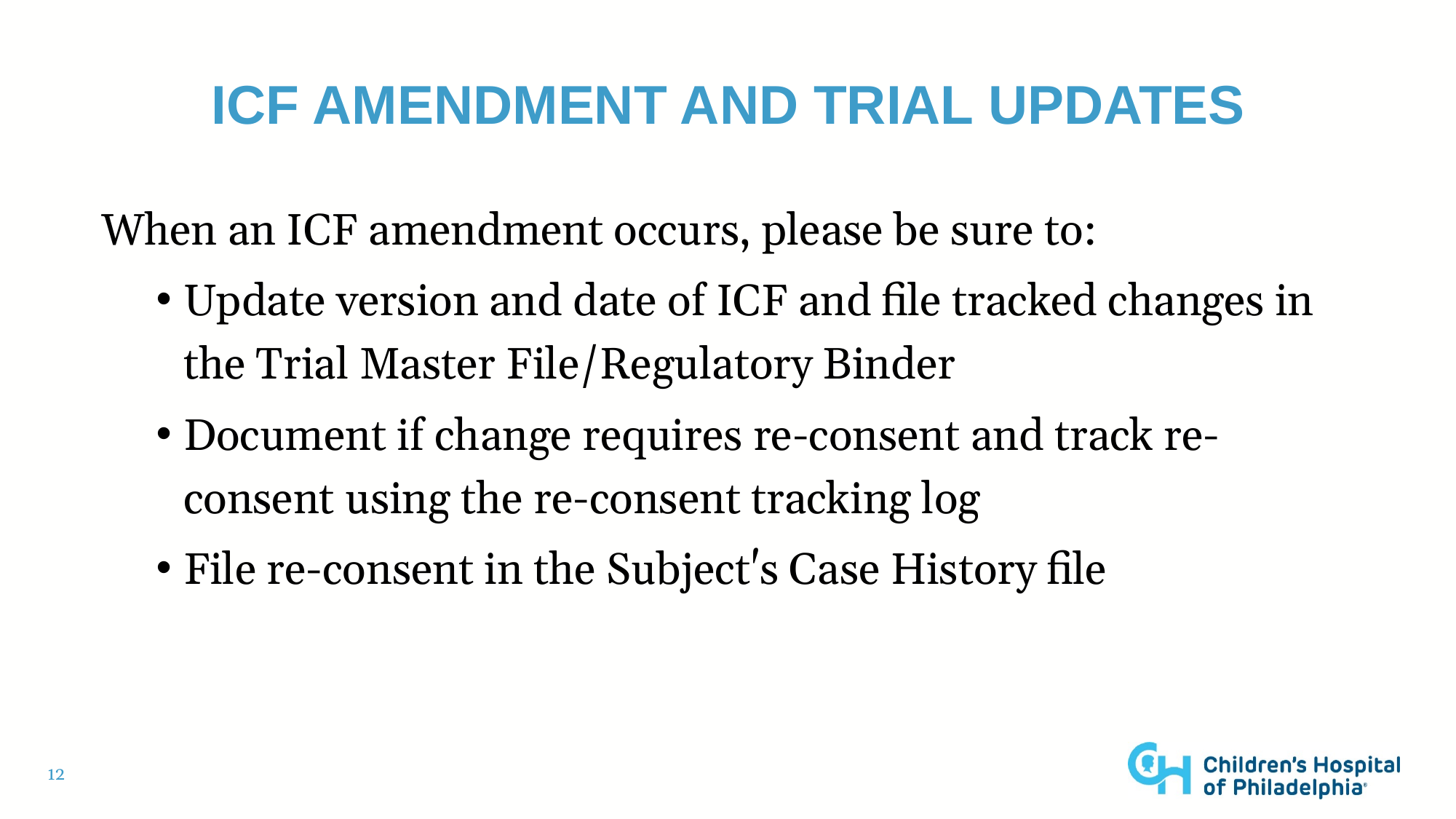

# Icf amendment and trial updates
When an ICF amendment occurs, please be sure to:
Update version and date of ICF and file tracked changes in the Trial Master File/Regulatory Binder
Document if change requires re-consent and track re-consent using the re-consent tracking log
File re-consent in the Subject's Case History file